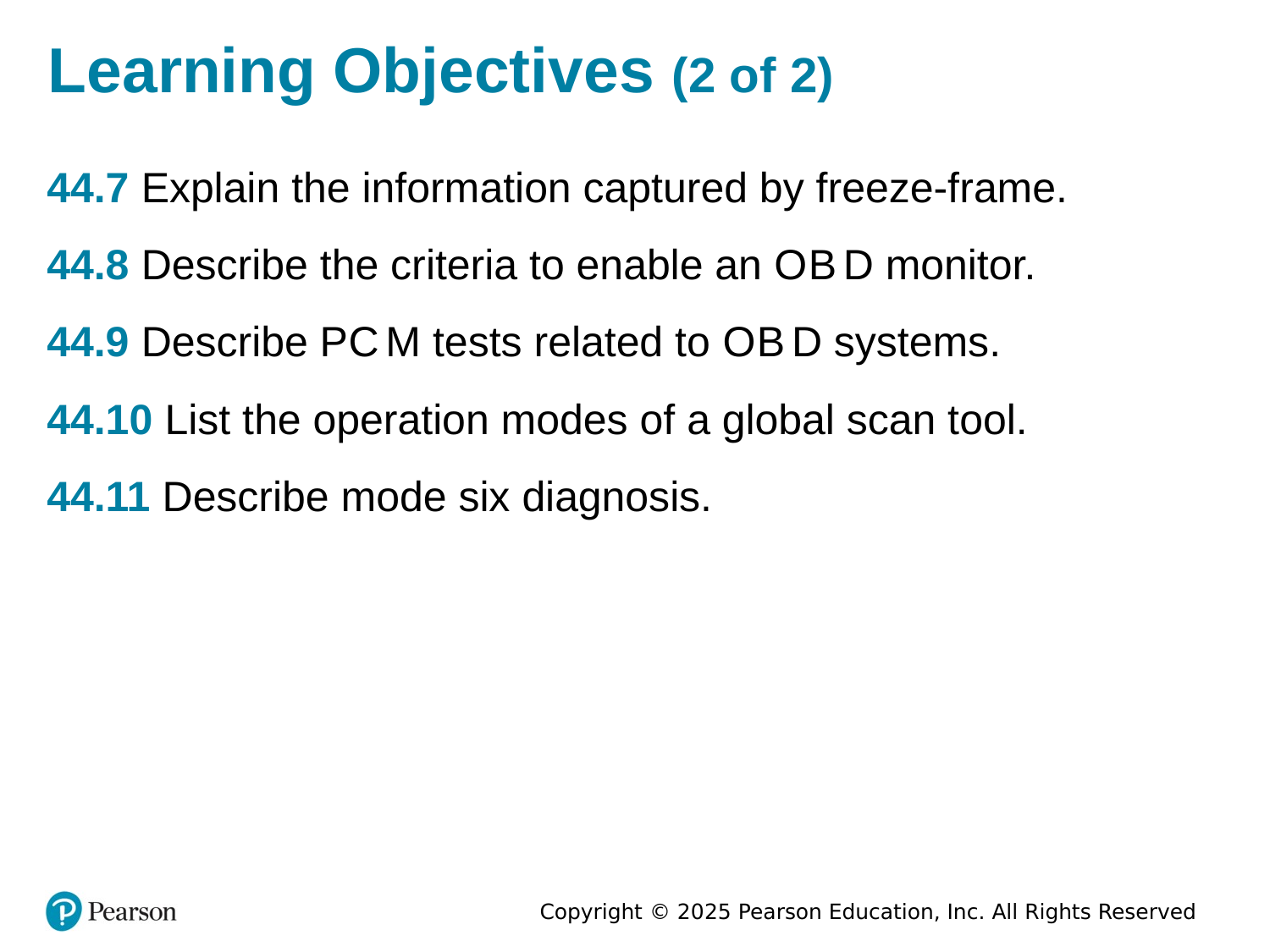

# Learning Objectives (2 of 2)
44.7 Explain the information captured by freeze-frame.
44.8 Describe the criteria to enable an O B D monitor.
44.9 Describe P C M tests related to O B D systems.
44.10 List the operation modes of a global scan tool.
44.11 Describe mode six diagnosis.